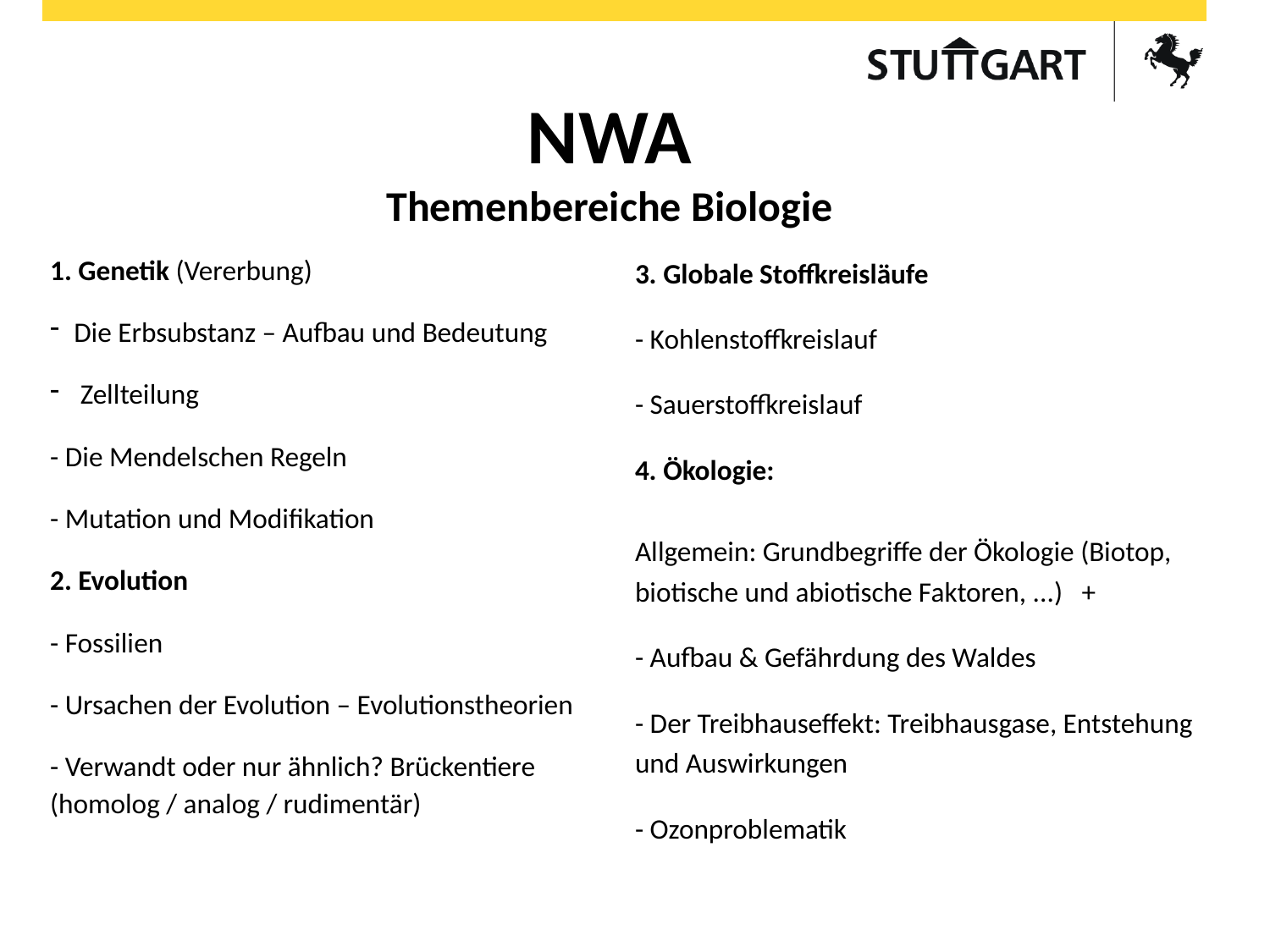

NWA
Themenbereiche Biologie

1. Genetik (Vererbung)
Die Erbsubstanz – Aufbau und Bedeutung
 Zellteilung
- Die Mendelschen Regeln
- Mutation und Modifikation
2. Evolution
- Fossilien
- Ursachen der Evolution – Evolutionstheorien
- Verwandt oder nur ähnlich? Brückentiere
(homolog / analog / rudimentär)
3. Globale Stoffkreisläufe
- Kohlenstoffkreislauf
- Sauerstoffkreislauf
4. Ökologie:
Allgemein: Grundbegriffe der Ökologie (Biotop, biotische und abiotische Faktoren, ...)   +
- Aufbau & Gefährdung des Waldes
- Der Treibhauseffekt: Treibhausgase, Entstehung und Auswirkungen
- Ozonproblematik